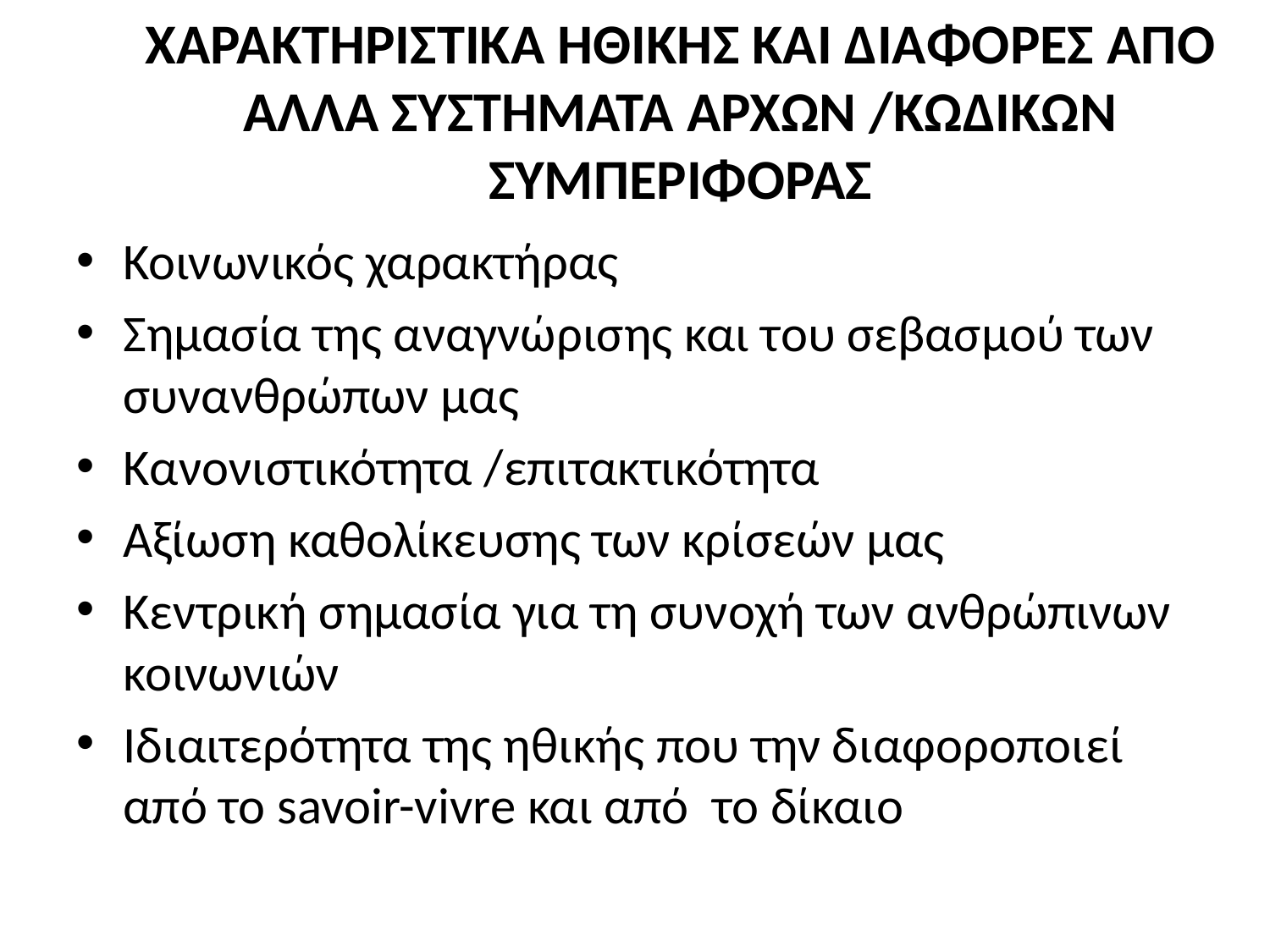

# ΧΑΡΑΚΤΗΡΙΣΤΙΚΑ ΗΘΙΚΗΣ ΚΑΙ ΔΙΑΦΟΡΕΣ ΑΠΌ ΑΛΛΑ ΣΥΣΤΗΜΑΤΑ ΑΡΧΩΝ /ΚΩΔΙΚΩΝ ΣΥΜΠΕΡΙΦΟΡΑΣ
Κοινωνικός χαρακτήρας
Σημασία της αναγνώρισης και του σεβασμού των συνανθρώπων μας
Κανονιστικότητα /επιτακτικότητα
Αξίωση καθολίκευσης των κρίσεών μας
Κεντρική σημασία για τη συνοχή των ανθρώπινων κοινωνιών
Iδιαιτερότητα της ηθικής που την διαφοροποιεί από το savoir-vivre και από  το δίκαιο